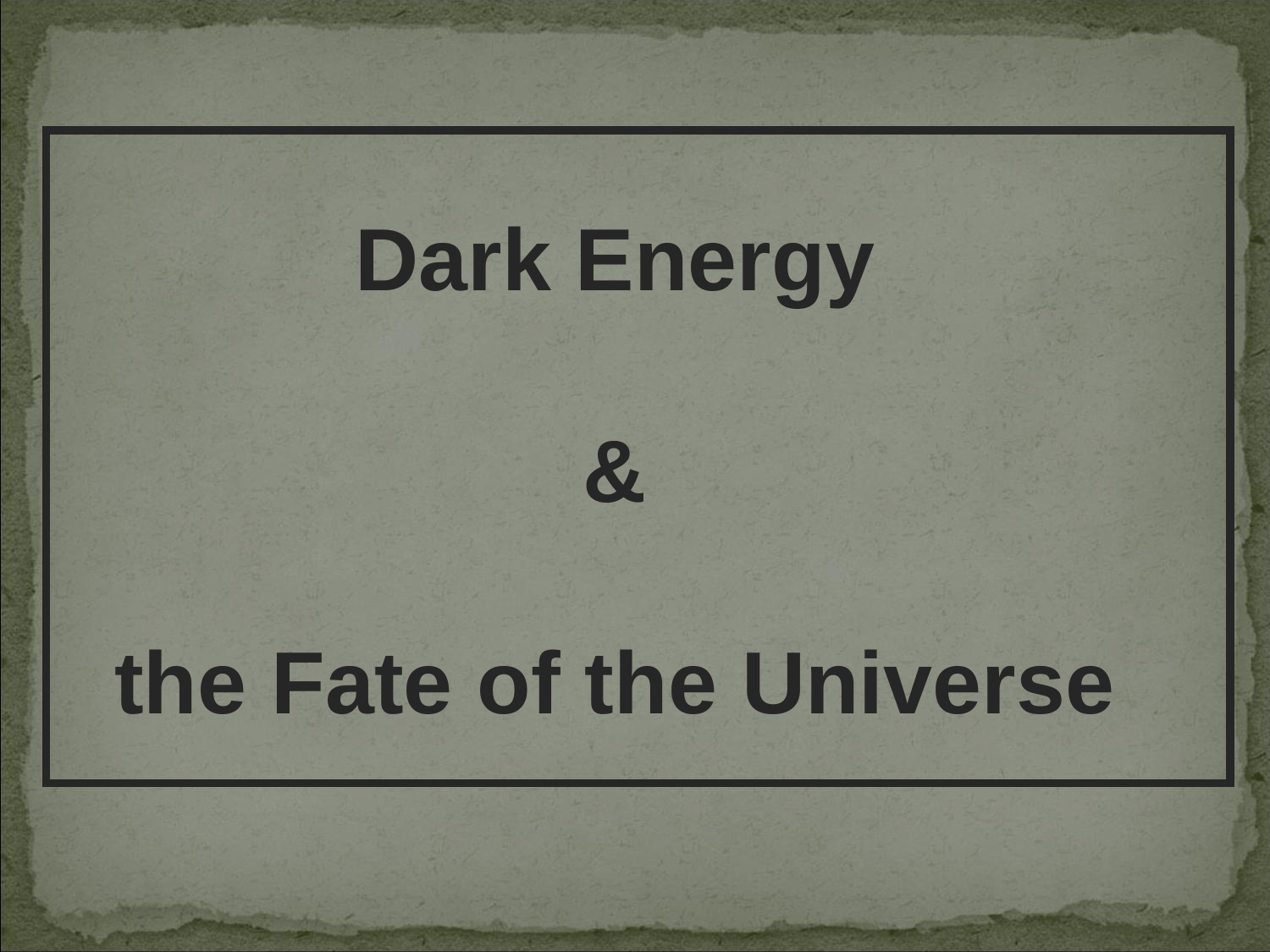

Dark Energy

&

 the Fate of the Universe